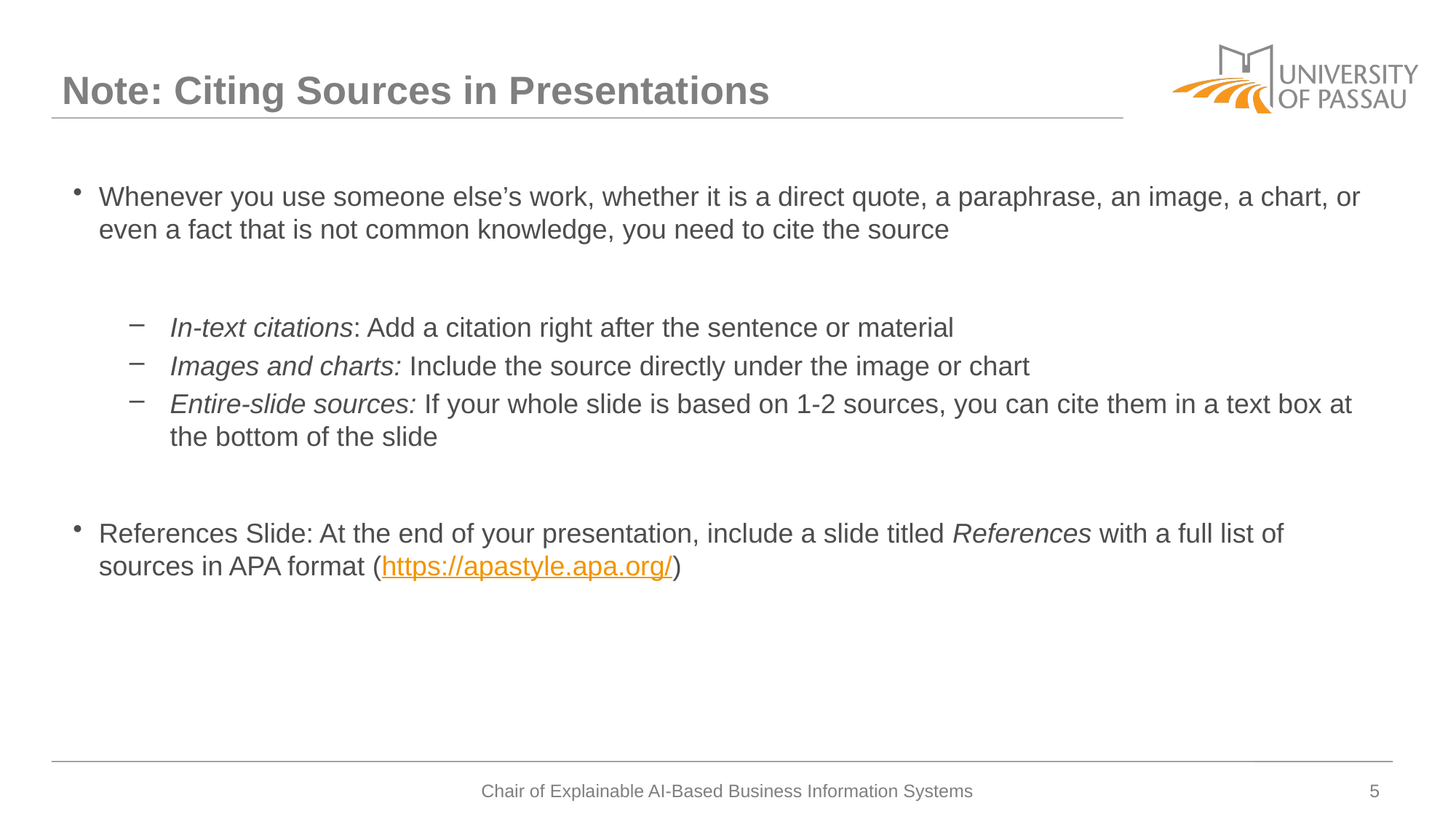

# Note: Citing Sources in Presentations
Whenever you use someone else’s work, whether it is a direct quote, a paraphrase, an image, a chart, or even a fact that is not common knowledge, you need to cite the source

In-text citations: Add a citation right after the sentence or material
Images and charts: Include the source directly under the image or chart
Entire-slide sources: If your whole slide is based on 1-2 sources, you can cite them in a text box at the bottom of the slide

References Slide: At the end of your presentation, include a slide titled References with a full list of sources in APA format (https://apastyle.apa.org/)

5